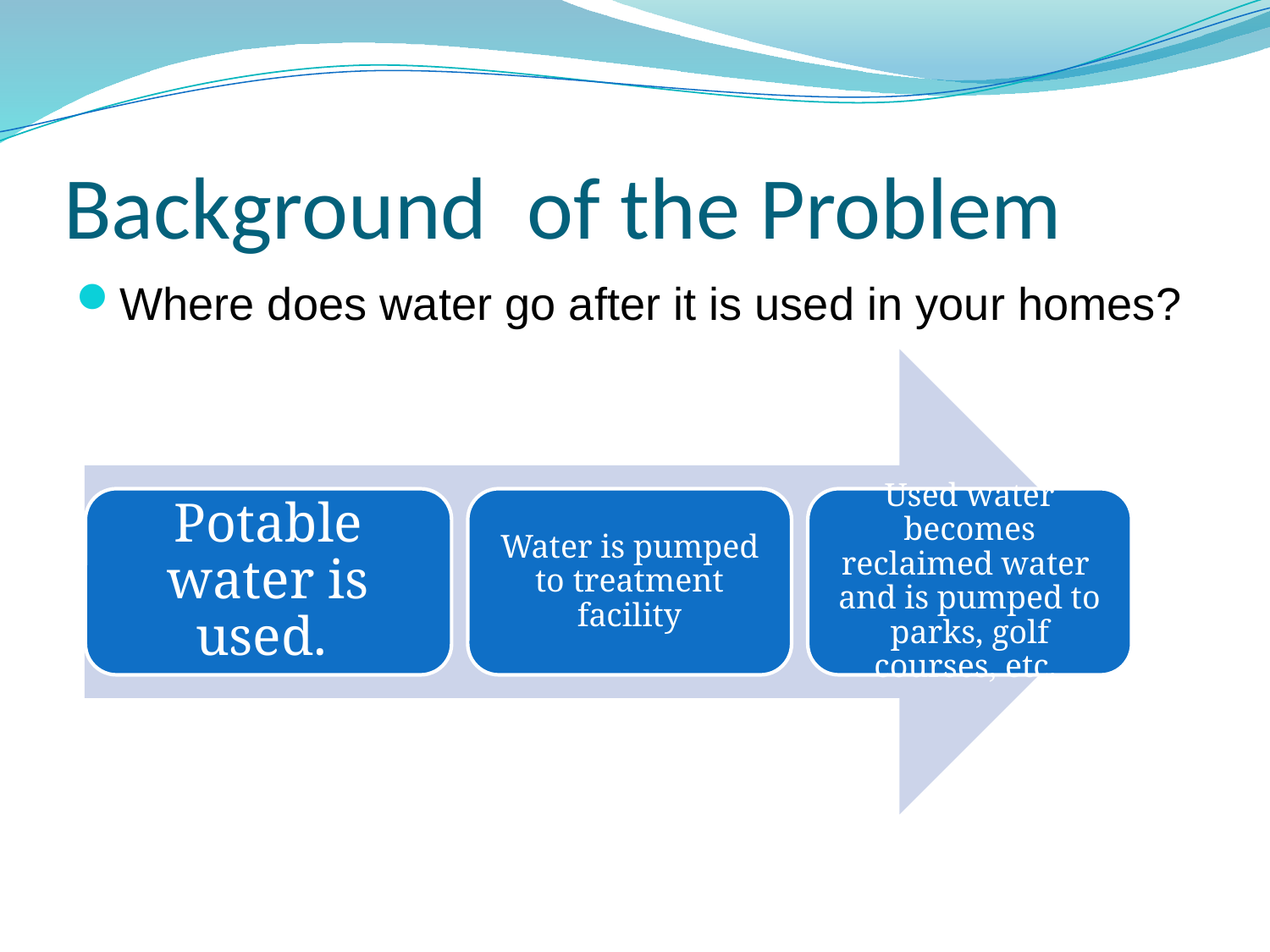

# Background  of the Problem
Where does water go after it is used in your homes?

Potable water is used.
Water is pumped to treatment facility
Used water becomes reclaimed water  and is pumped to parks, golf courses, etc.